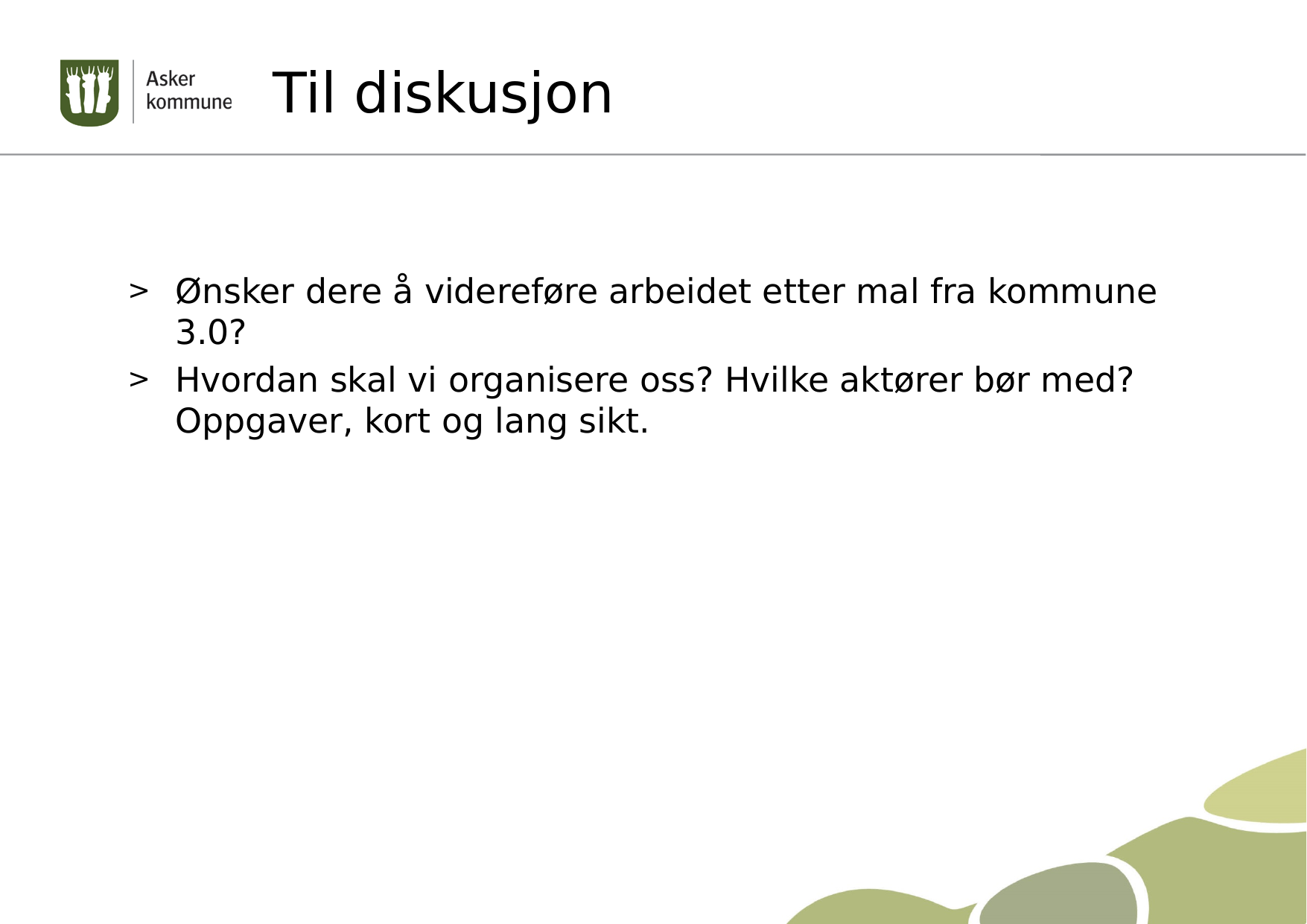

# Til diskusjon

Ønsker dere å videreføre arbeidet etter mal fra kommune 3.0?
Hvordan skal vi organisere oss? Hvilke aktører bør med? Oppgaver, kort og lang sikt.